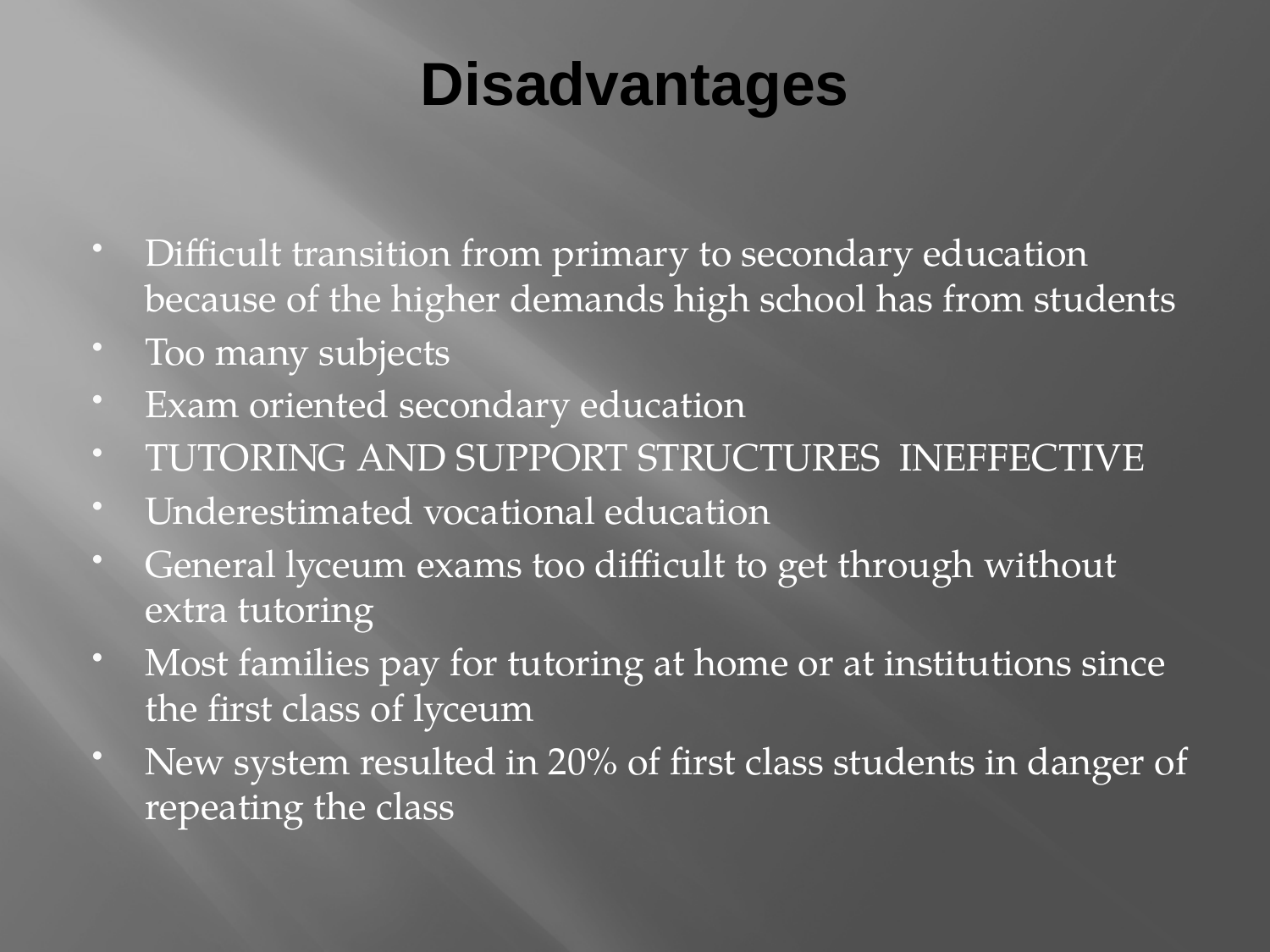

# Disadvantages
Difficult transition from primary to secondary education because of the higher demands high school has from students
Too many subjects
Exam oriented secondary education
TUTORING AND SUPPORT STRUCTURES  INEFFECTIVE
Underestimated vocational education
General lyceum exams too difficult to get through without extra tutoring
Most families pay for tutoring at home or at institutions since the first class of lyceum
New system resulted in 20% of first class students in danger of repeating the class